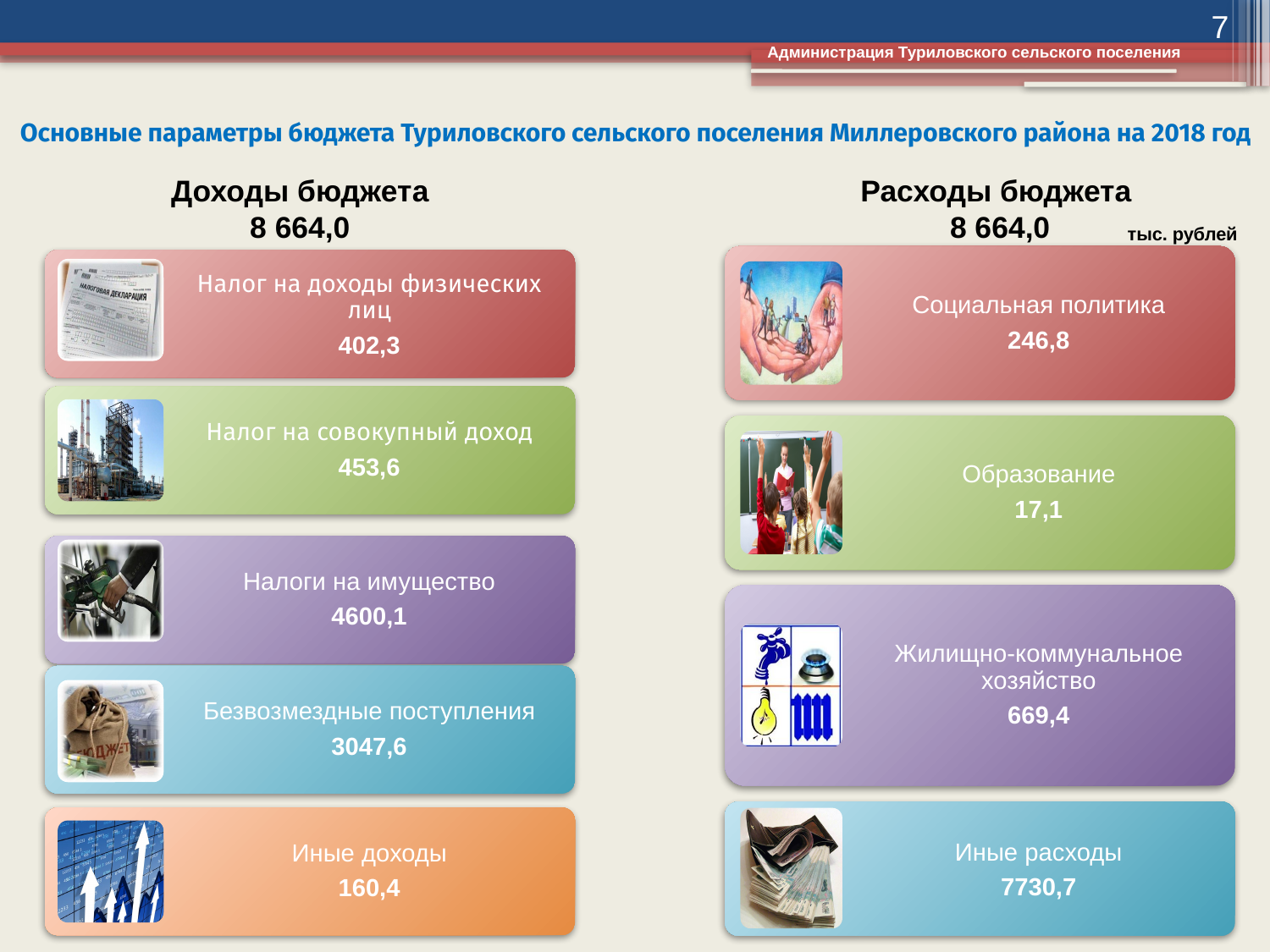

7
Администрация Туриловского сельского поселения
# Основные параметры бюджета Туриловского сельского поселения Миллеровского района на 2018 год
Доходы бюджета
8 664,0
Расходы бюджета
8 664,0
тыс. рублей

Налог на доходы физических лиц
402,3

Налог на совокупный доход
453,6
Налоги на имущество
4600,1
Безвозмездные поступления
3047,6
Иные доходы
160,4
Социальная политика
246,8
Образование
17,1
Жилищно-коммунальное хозяйство
669,4

Иные расходы
7730,7